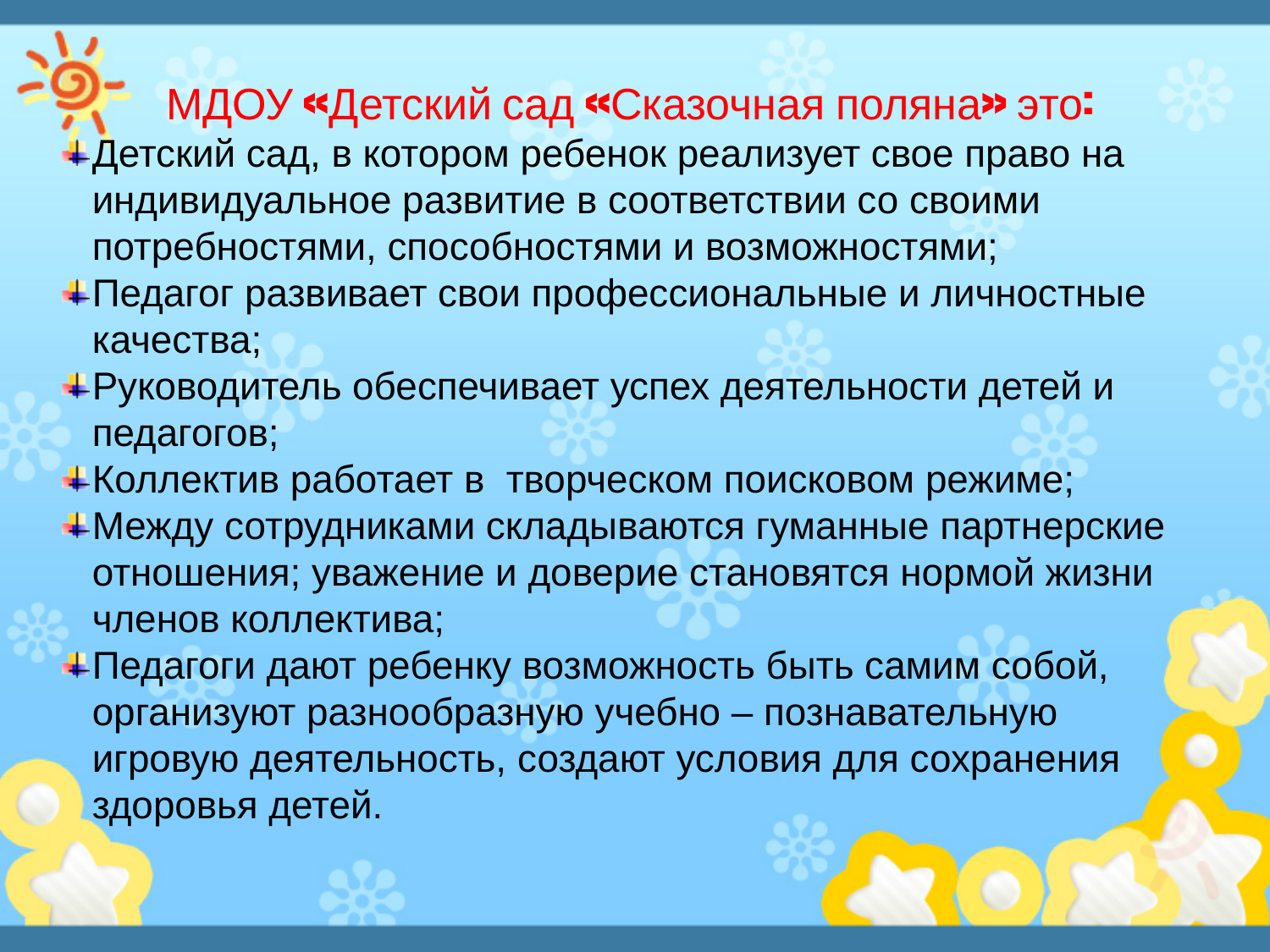

МДОУ «Детский сад «Сказочная поляна» это:
Детский сад, в котором ребенок реализует свое право на индивидуальное развитие в соответствии со своими потребностями, способностями и возможностями;
Педагог развивает свои профессиональные и личностные качества;
Руководитель обеспечивает успех деятельности детей и педагогов;
Коллектив работает в  творческом поисковом режиме;
Между сотрудниками складываются гуманные партнерские отношения; уважение и доверие становятся нормой жизни членов коллектива;
Педагоги дают ребенку возможность быть самим собой, организуют разнообразную учебно – познавательную игровую деятельность, создают условия для сохранения  здоровья детей.